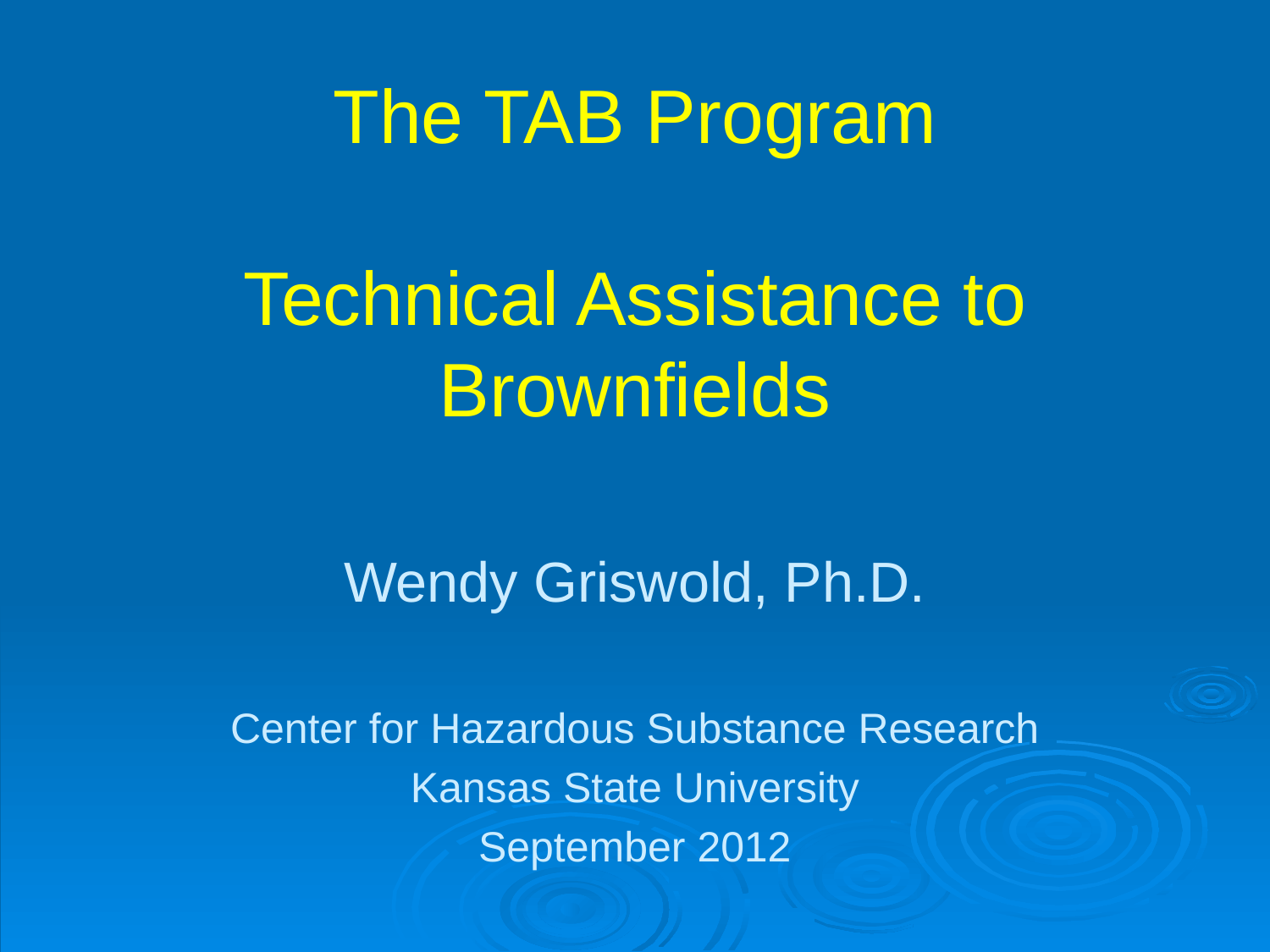

# The TAB Program Technical Assistance to Brownfields
Wendy Griswold, Ph.D.

Center for Hazardous Substance Research
Kansas State University
September 2012